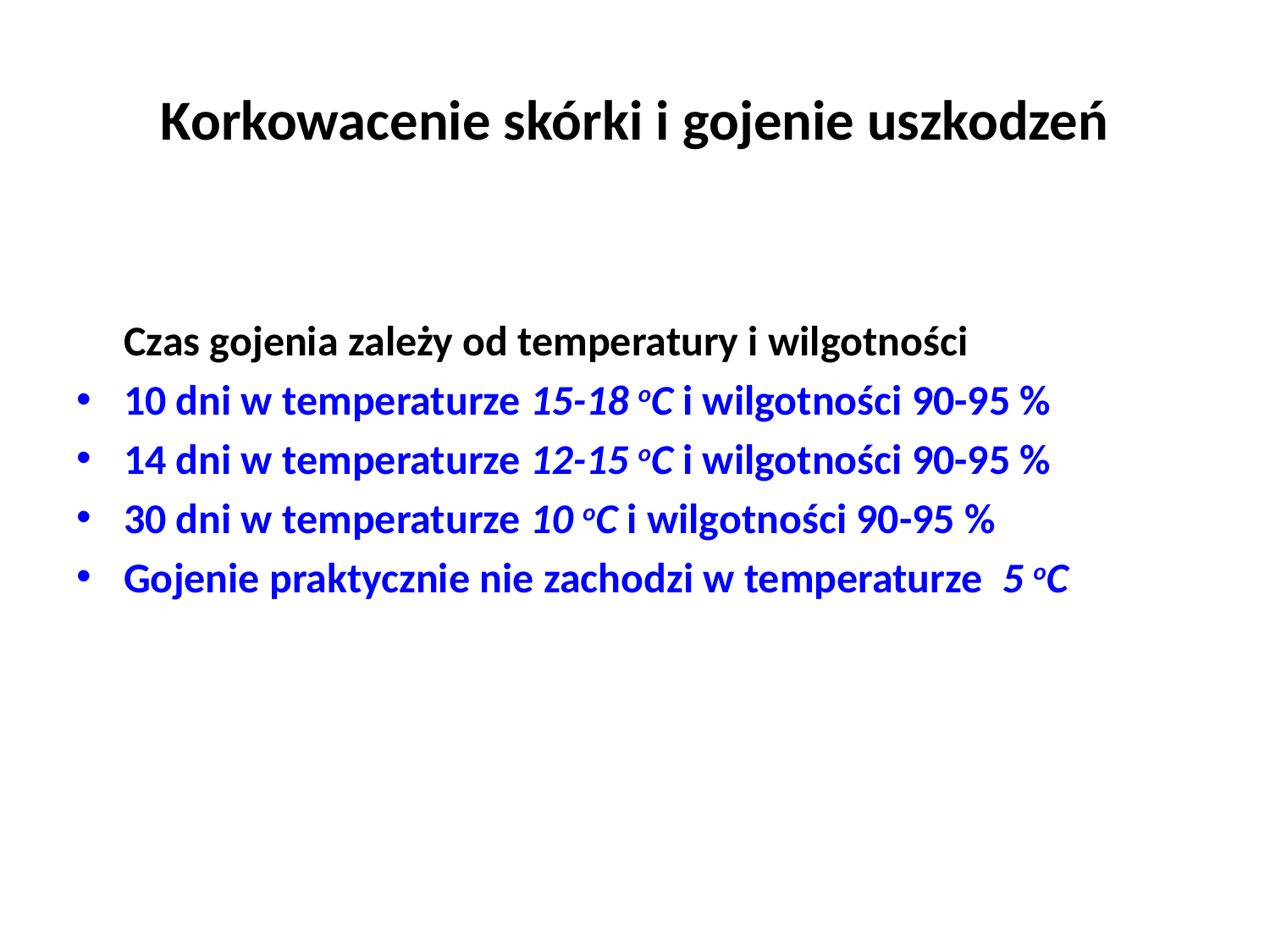

# Korkowacenie skórki i gojenie uszkodzeń
     Czas gojenia zależy od temperatury i wilgotności
10 dni w temperaturze 15-18 oC i wilgotności 90-95 %
14 dni w temperaturze 12-15 oC i wilgotności 90-95 %
30 dni w temperaturze 10 oC i wilgotności 90-95 %
Gojenie praktycznie nie zachodzi w temperaturze  5 oC